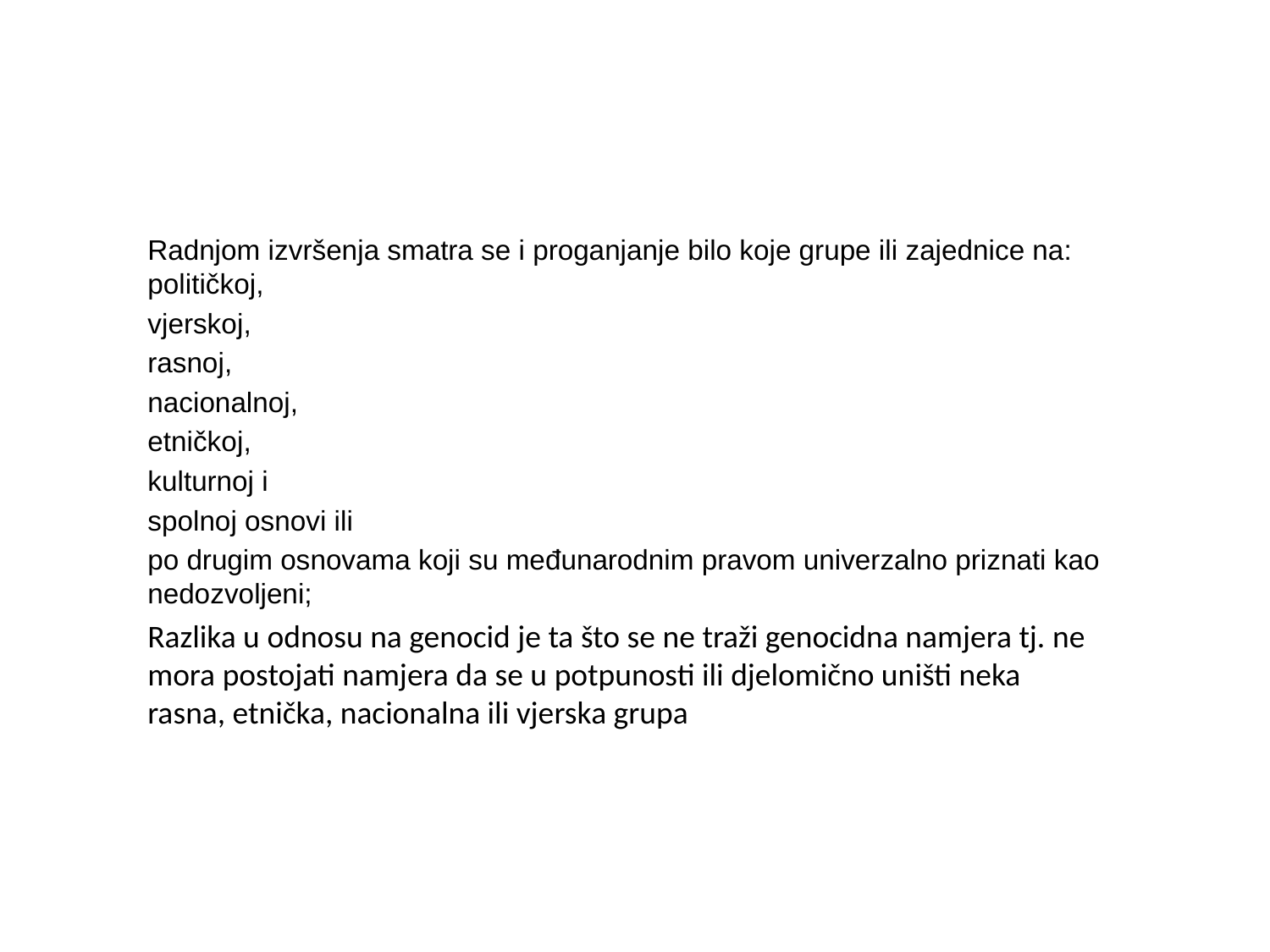

#
Radnjom izvršenja smatra se i proganjanje bilo koje grupe ili zajednice na: političkoj,
vjerskoj,
rasnoj,
nacionalnoj,
etničkoj,
kulturnoj i
spolnoj osnovi ili
po drugim osnovama koji su međunarodnim pravom univerzalno priznati kao nedozvoljeni;
Razlika u odnosu na genocid je ta što se ne traži genocidna namjera tj. ne mora postojati namjera da se u potpunosti ili djelomično uništi neka rasna, etnička, nacionalna ili vjerska grupa